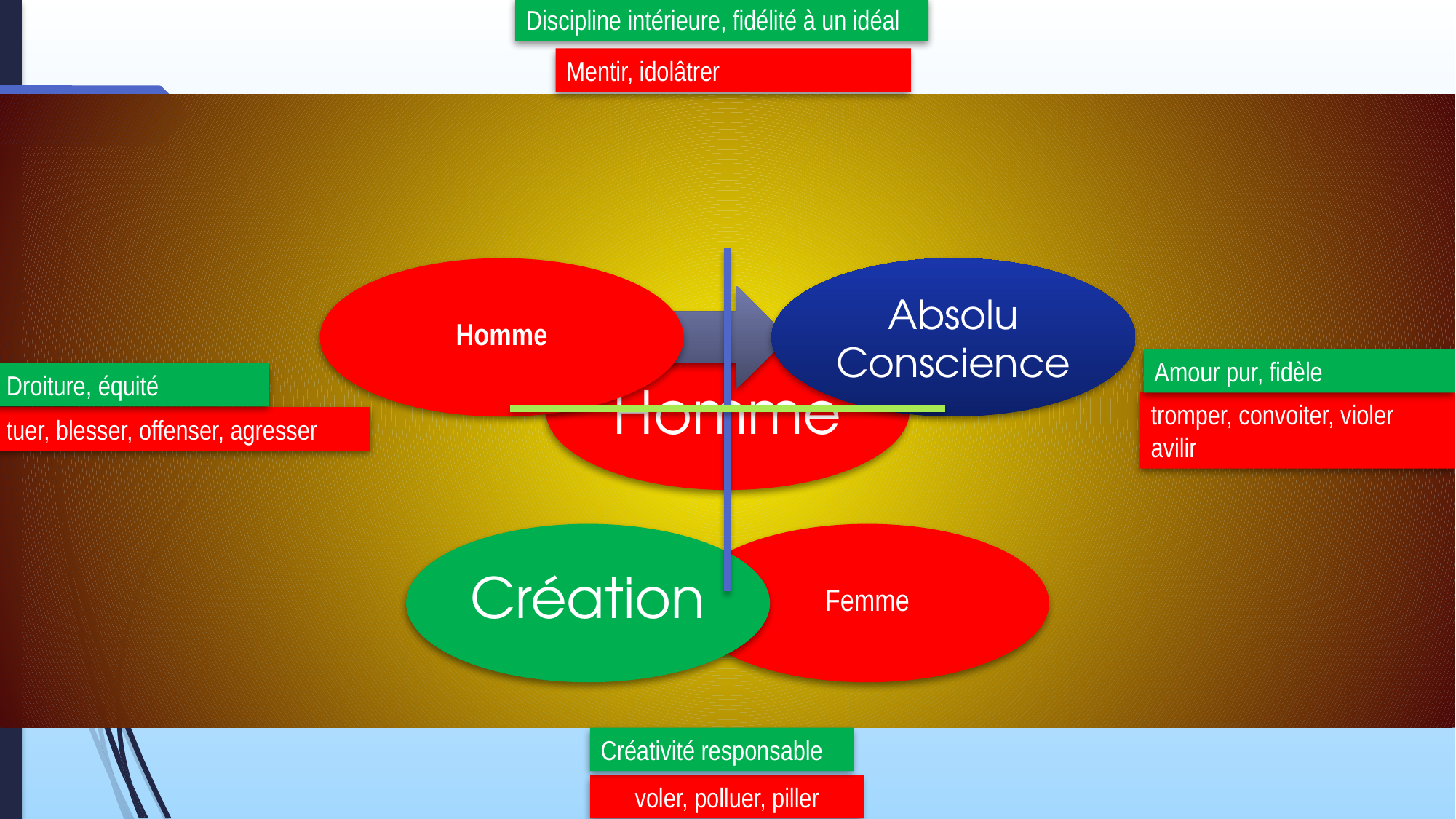

Discipline intérieure, fidélité à un idéal
Mentir, idolâtrer
Homme
Absolu
Conscience
Femme
Création
Homme
Amour pur, fidèle
Droiture, équité
tromper, convoiter, violer avilir
tuer, blesser, offenser, agresser
Créativité responsable
voler, polluer, piller